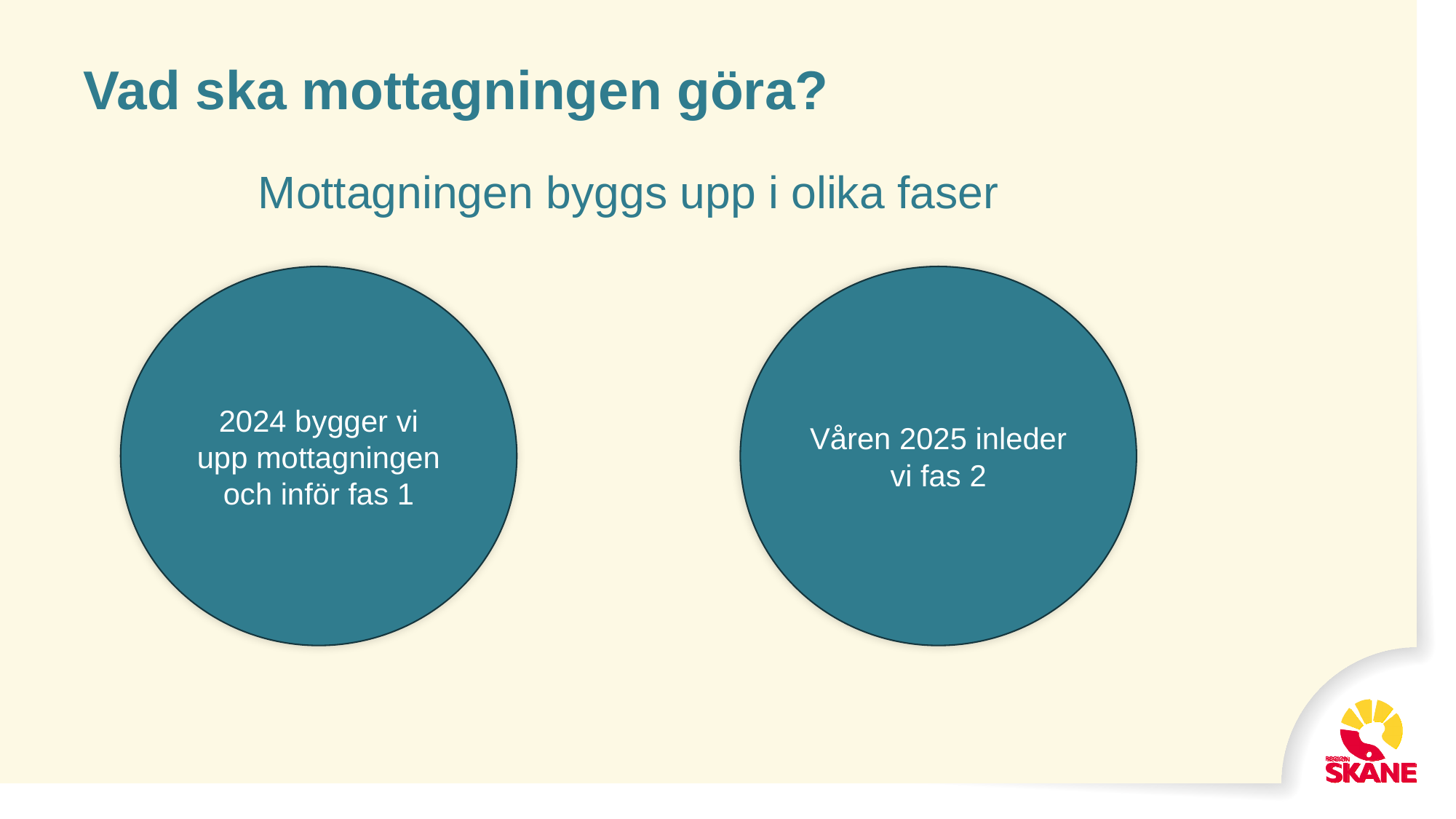

# Vad ska mottagningen göra?
Mottagningen byggs upp i olika faser

2024 bygger vi upp mottagningen och inför fas 1
Våren 2025 inleder vi fas 2